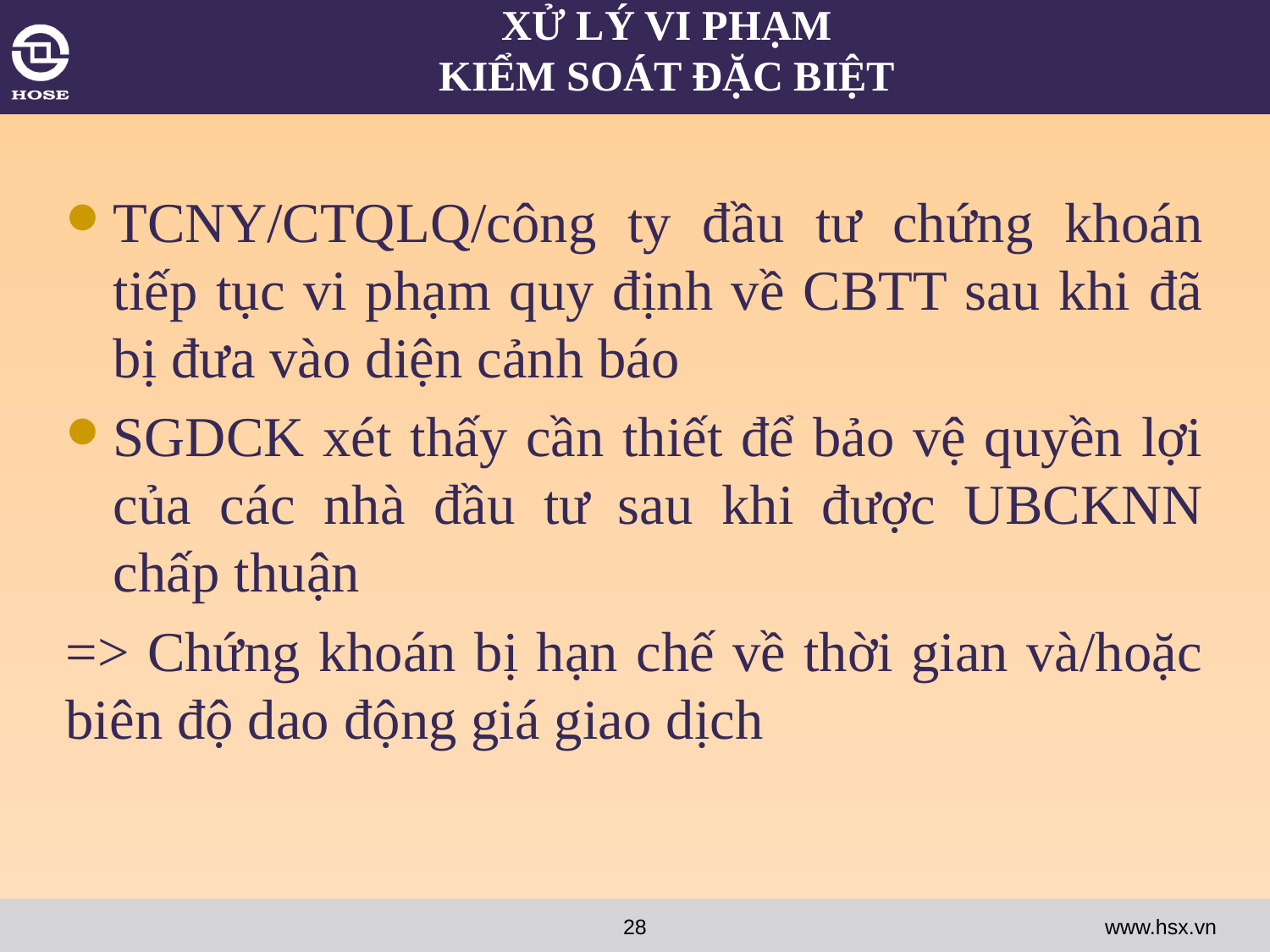

# XỬ LÝ VI PHẠM KIỂM SOÁT ĐẶC BIỆT
TCNY/CTQLQ/công ty đầu tư chứng khoán tiếp tục vi phạm quy định về CBTT sau khi đã bị đưa vào diện cảnh báo
SGDCK xét thấy cần thiết để bảo vệ quyền lợi của các nhà đầu tư sau khi được UBCKNN chấp thuận
=> Chứng khoán bị hạn chế về thời gian và/hoặc biên độ dao động giá giao dịch

28
www.hsx.vn